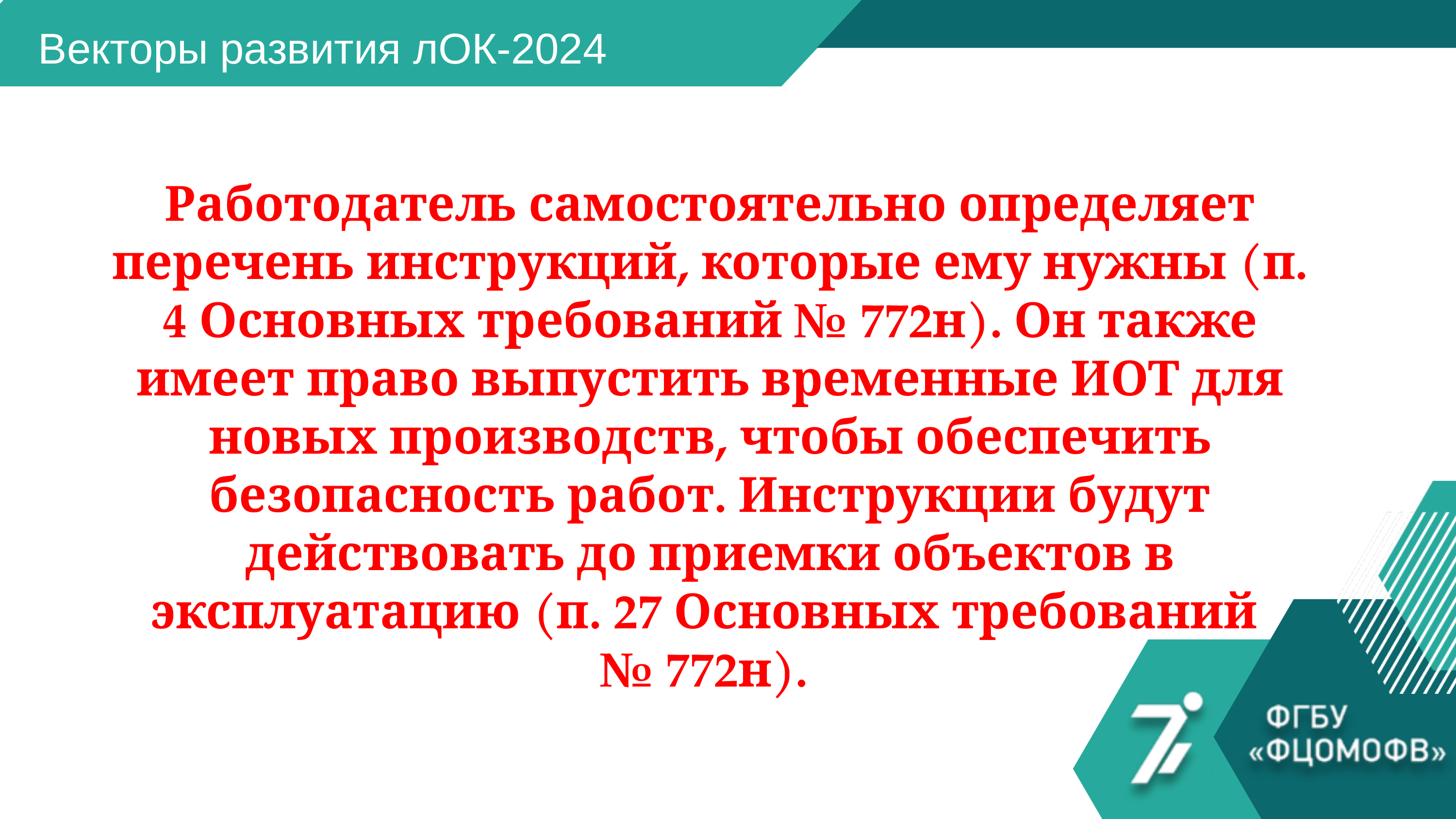

Векторы развития лОК-2024

Работодатель самостоятельно определяет перечень инструкций, которые ему нужны (п. 4 Основных требований № 772н). Он также имеет право выпустить временные ИОТ для новых производств, чтобы обеспечить безопасность работ. Инструкции будут действовать до приемки объектов в эксплуатацию (п. 27 Основных требований
№ 772н).